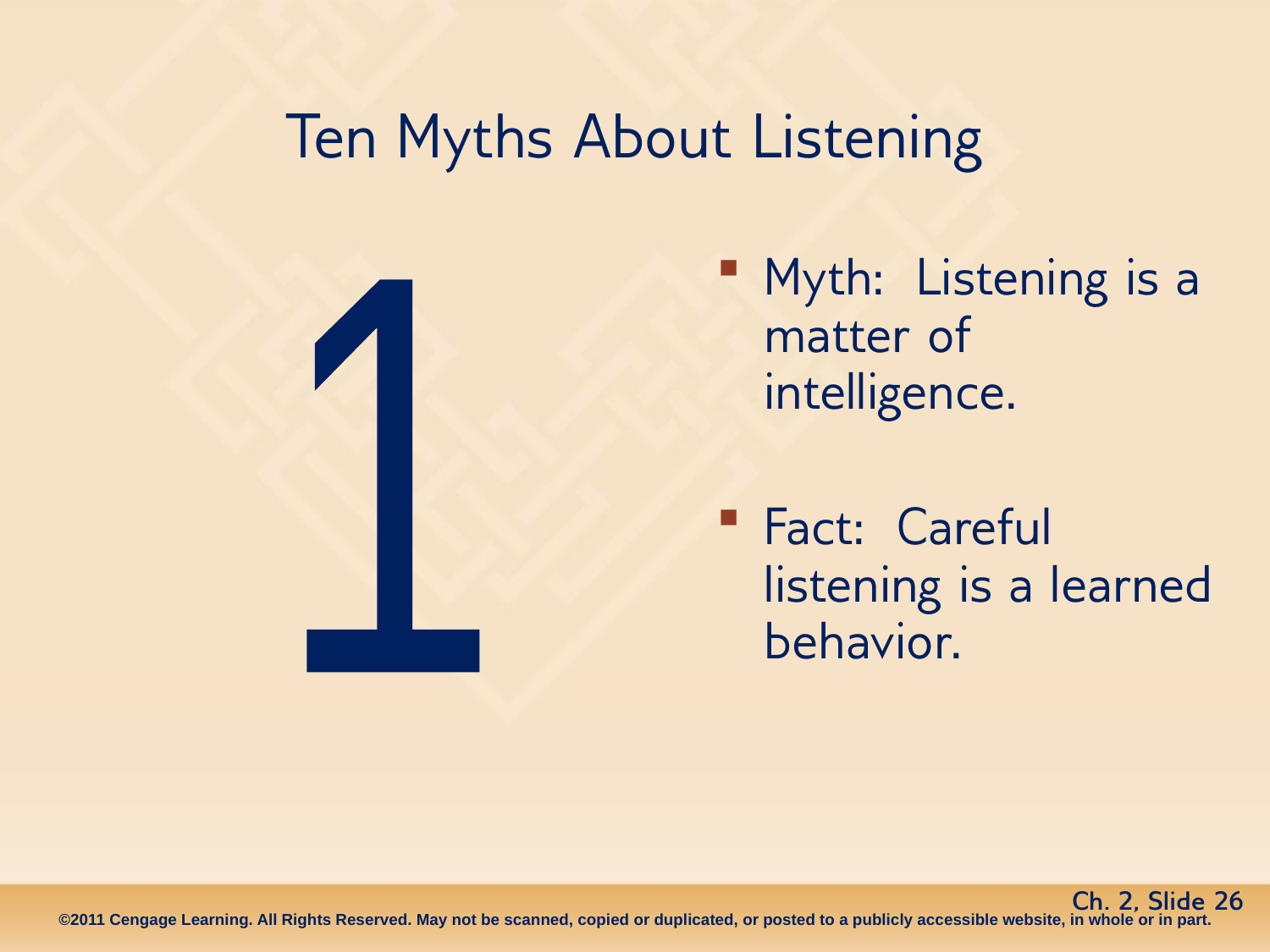

# Ten Myths About Listening
Myth:  Listening is a matter of intelligence.

Fact:  Careful listening is a learned behavior.
1